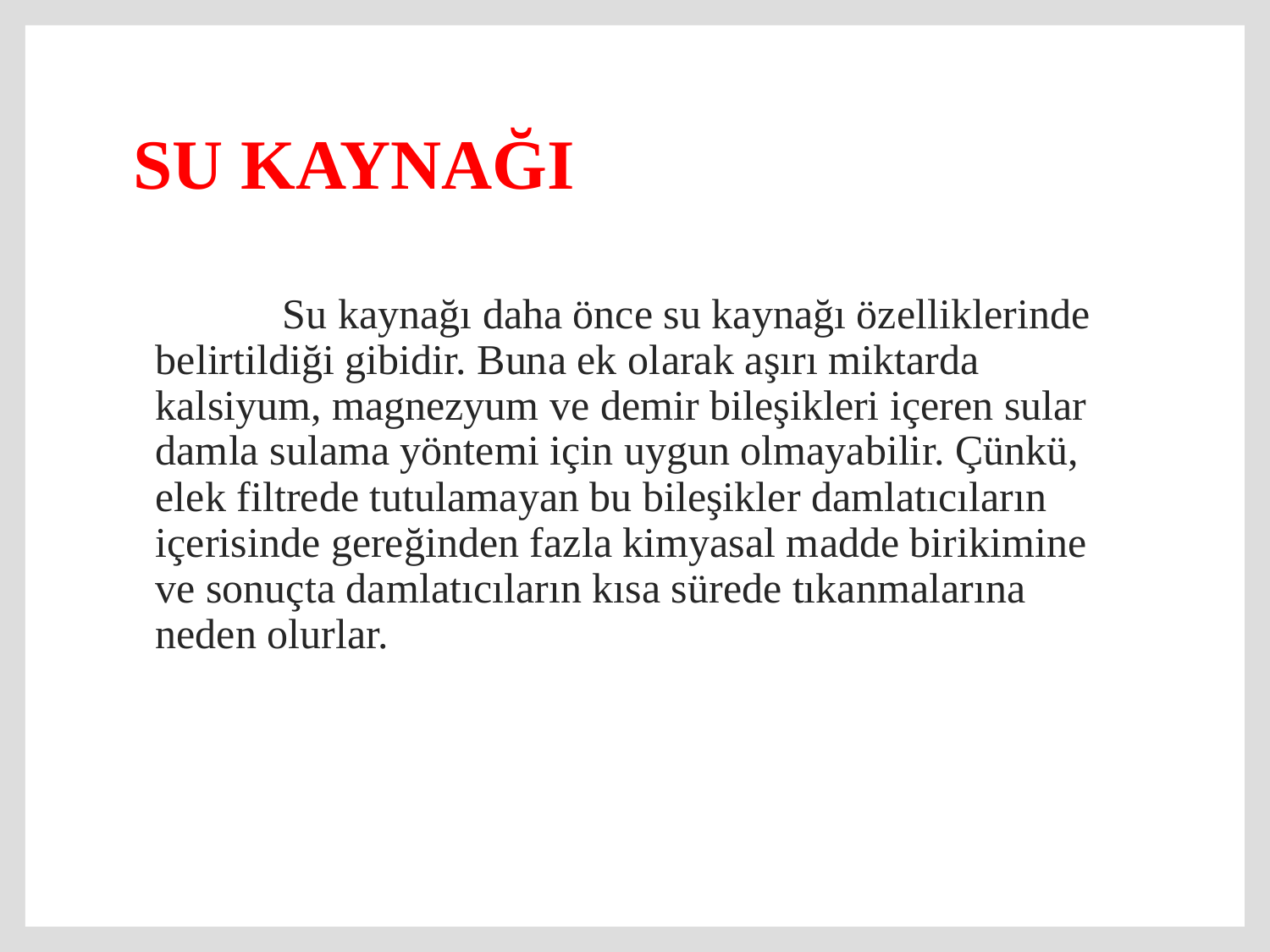

# SU KAYNAĞI
		Su kaynağı daha önce su kaynağı özelliklerinde belirtildiği gibidir. Buna ek olarak aşırı miktarda kalsiyum, magnezyum ve demir bileşikleri içeren sular damla sulama yöntemi için uygun olmayabilir. Çünkü, elek filtrede tutulamayan bu bileşikler damlatıcıların içerisinde gereğinden fazla kimyasal madde birikimine ve sonuçta damlatıcıların kısa sürede tıkanmalarına neden olurlar.